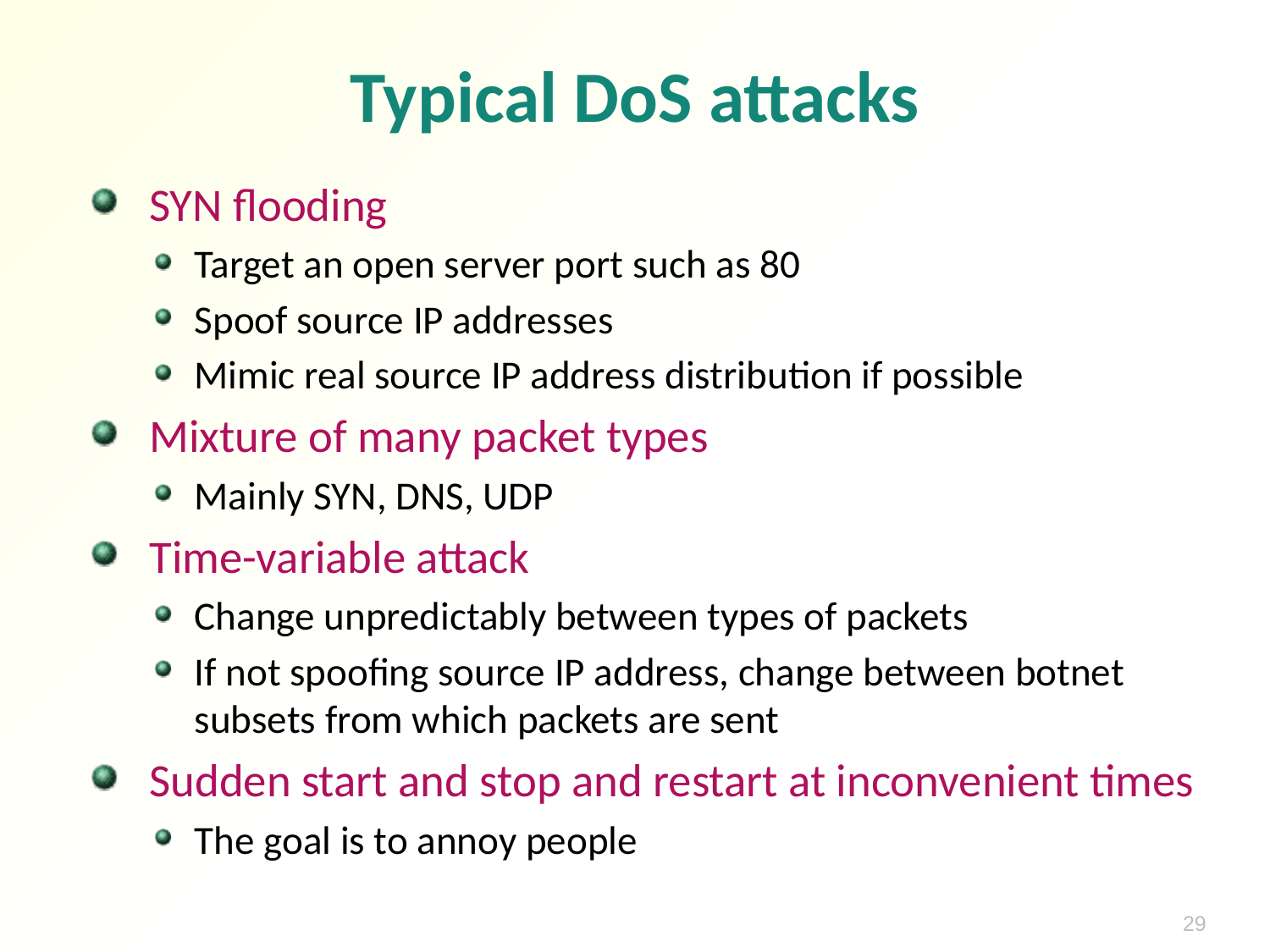

# Typical DoS attacks
SYN flooding
Target an open server port such as 80
Spoof source IP addresses
Mimic real source IP address distribution if possible
Mixture of many packet types
Mainly SYN, DNS, UDP
Time-variable attack
Change unpredictably between types of packets
If not spoofing source IP address, change between botnet subsets from which packets are sent
Sudden start and stop and restart at inconvenient times
The goal is to annoy people
29